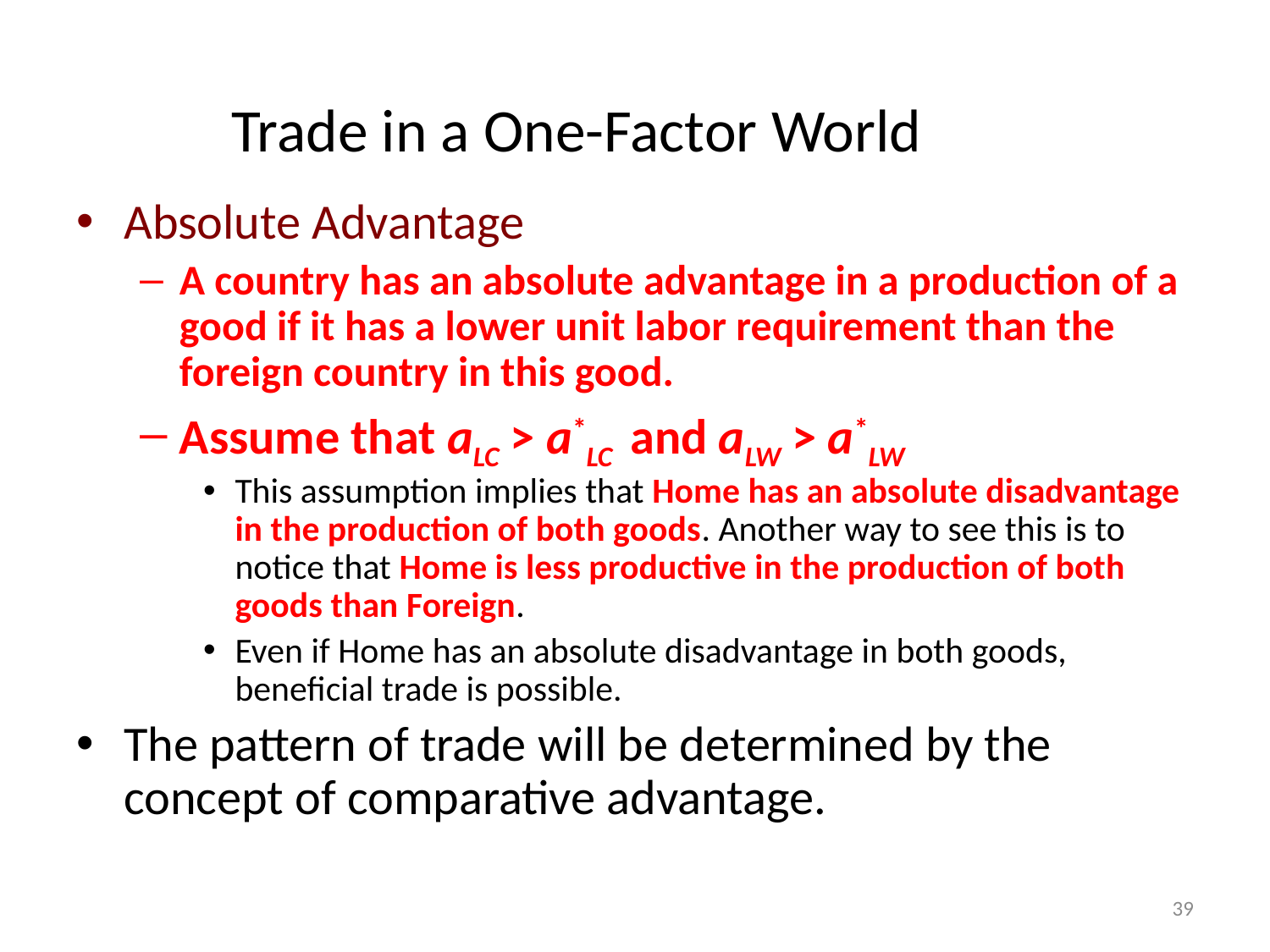

# Trade in a One-Factor World
Absolute Advantage
A country has an absolute advantage in a production of a good if it has a lower unit labor requirement than the foreign country in this good.
Assume that aLC > a*LC  and aLW > a*LW
This assumption implies that Home has an absolute disadvantage in the production of both goods. Another way to see this is to notice that Home is less productive in the production of both goods than Foreign.
Even if Home has an absolute disadvantage in both goods, beneficial trade is possible.
The pattern of trade will be determined by the concept of comparative advantage.

39